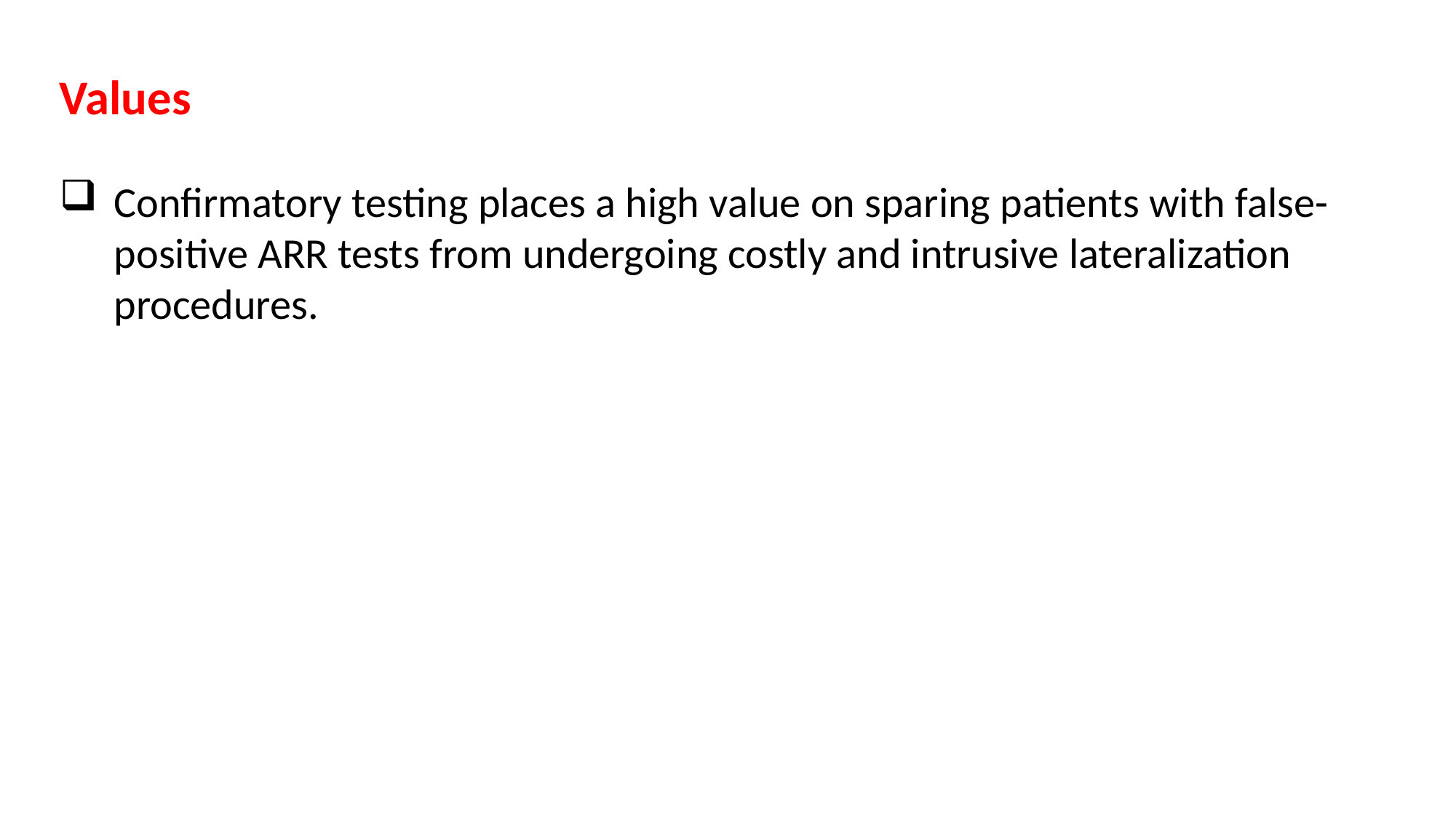

Values

Confirmatory testing places a high value on sparing patients with false-positive ARR tests from undergoing costly and intrusive lateralization procedures.